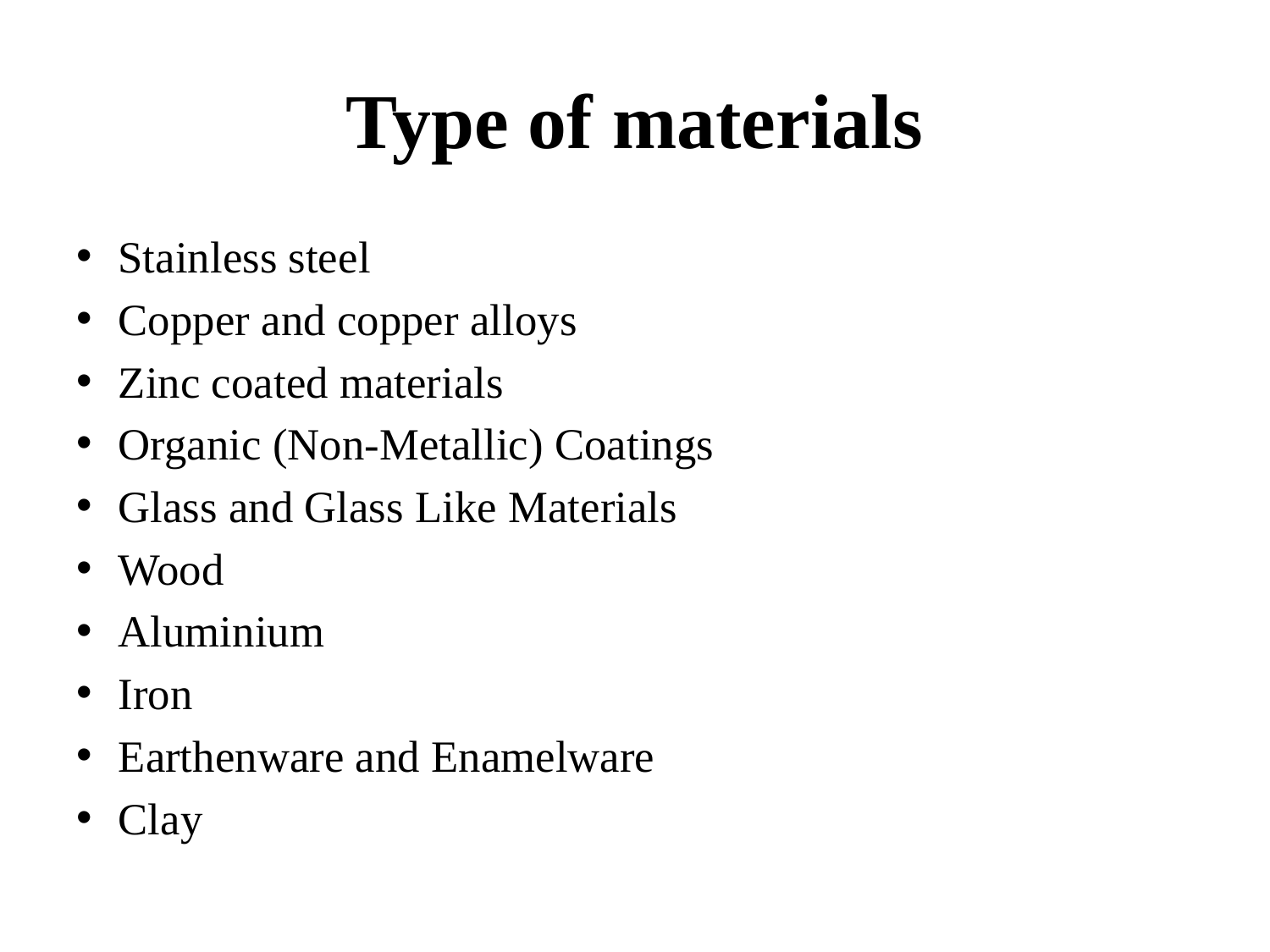

# Type of materials
Stainless steel
Copper and copper alloys
Zinc coated materials
Organic (Non-Metallic) Coatings
Glass and Glass Like Materials
Wood
Aluminium
Iron
Earthenware and Enamelware
Clay